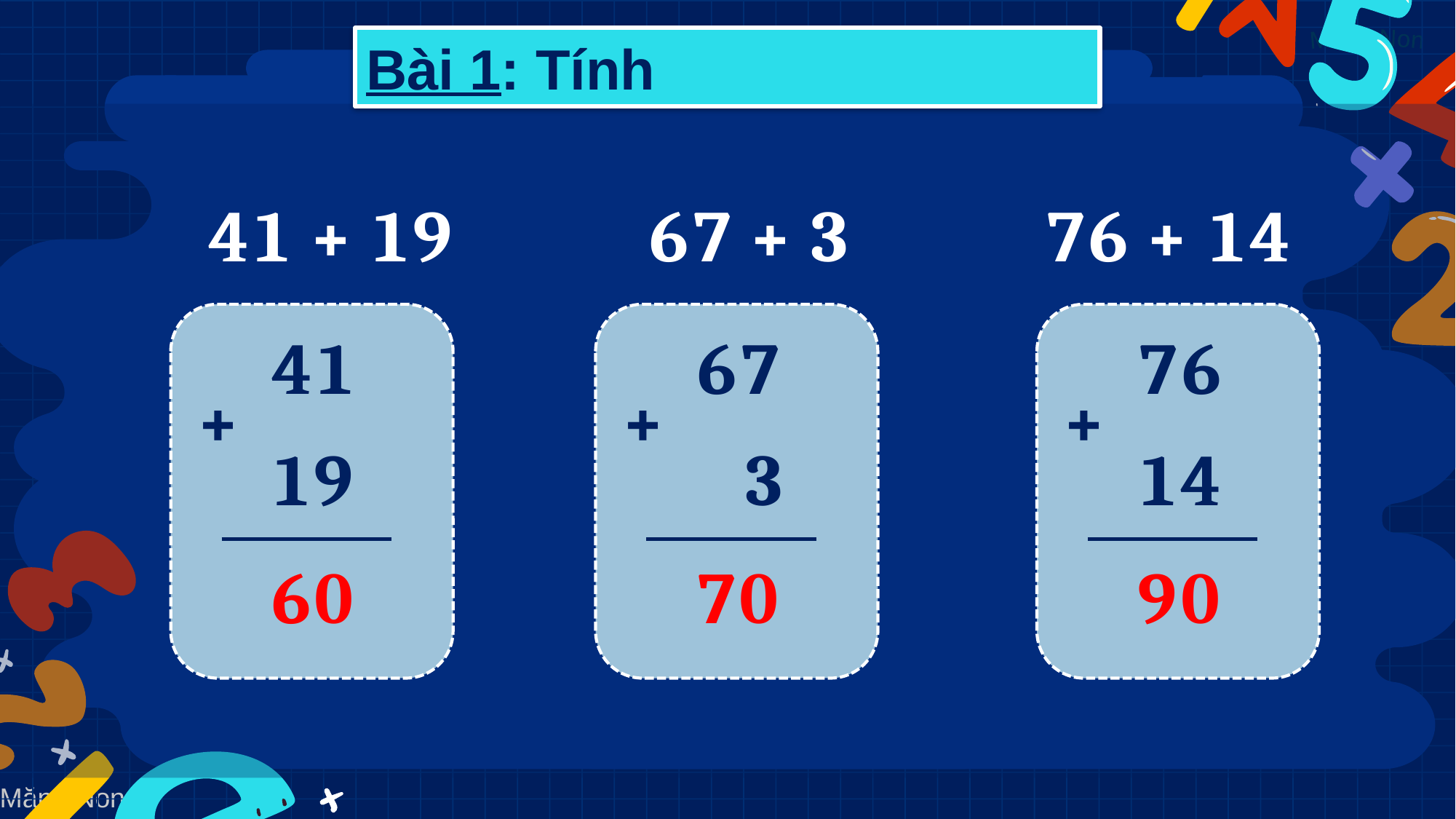

Bài 1: Tính

76 + 14
67 + 3
41 + 19

41
67
76
+
+
+
19
   3
14
60
70
90